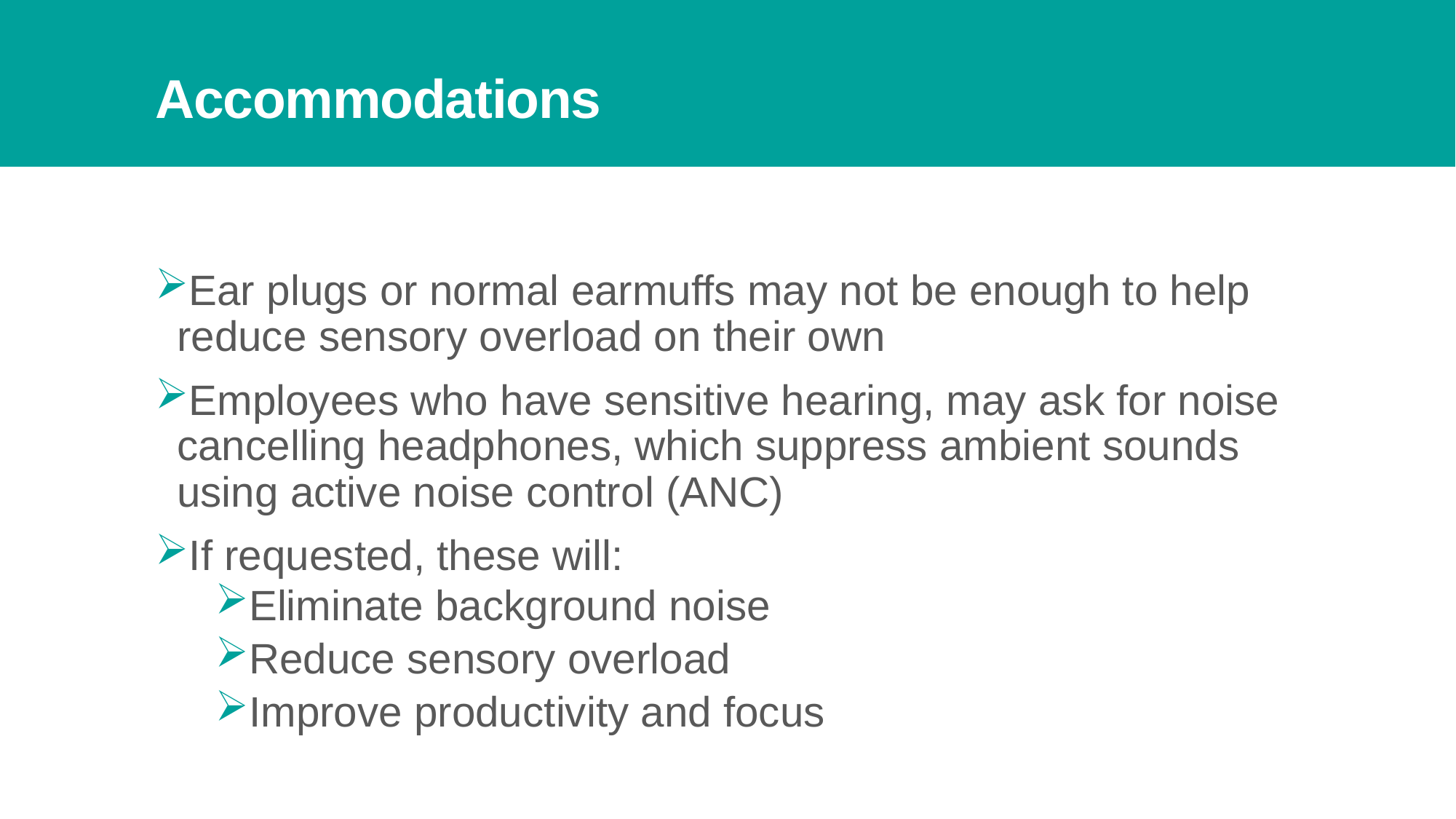

# Accommodations

Ear plugs or normal earmuffs may not be enough to help reduce sensory overload on their own
Employees who have sensitive hearing, may ask for noise cancelling headphones, which suppress ambient sounds using active noise control (ANC)
If requested, these will:
Eliminate background noise
Reduce sensory overload
Improve productivity and focus